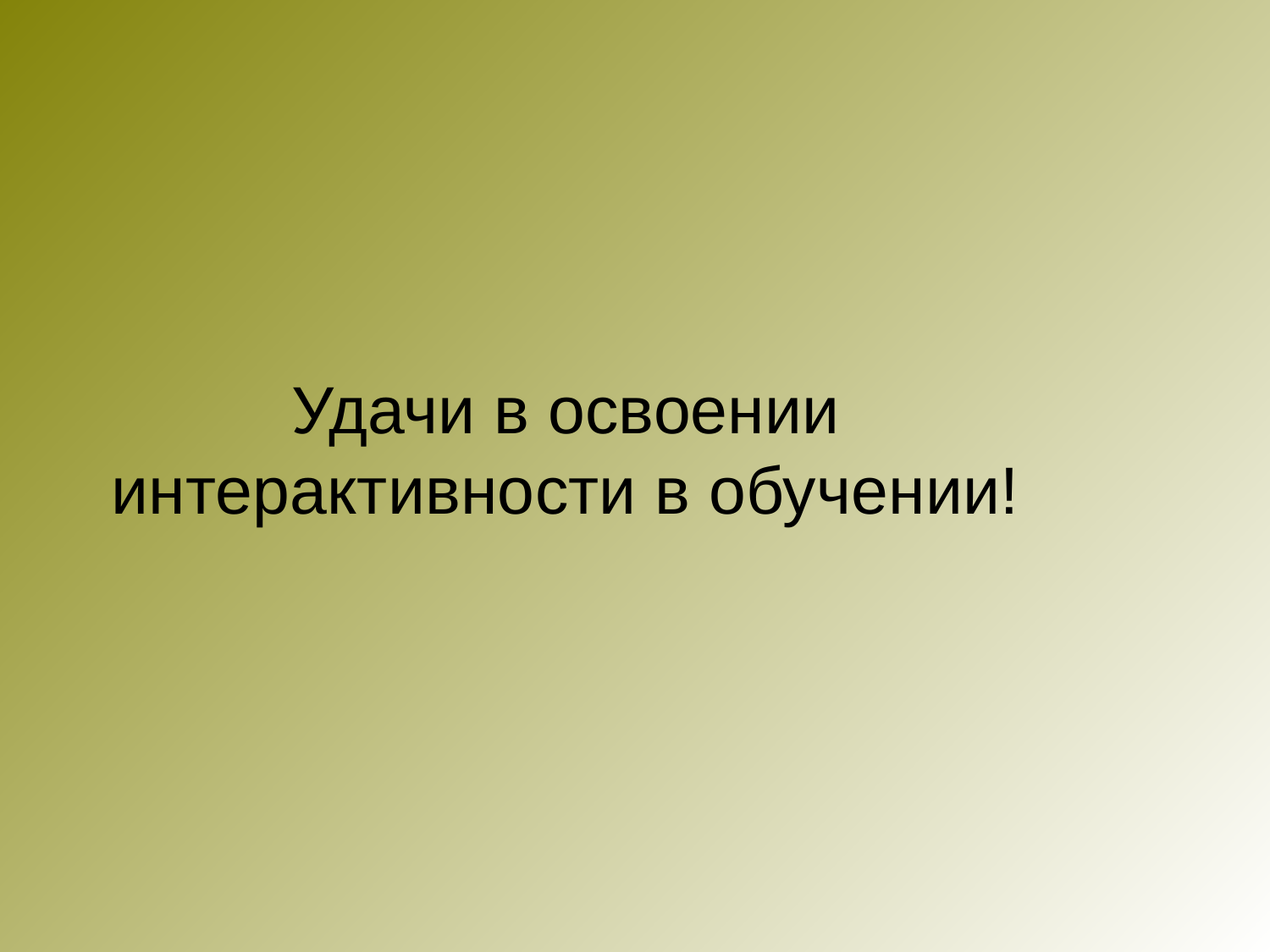

# Удачи в освоении интерактивности в обучении!